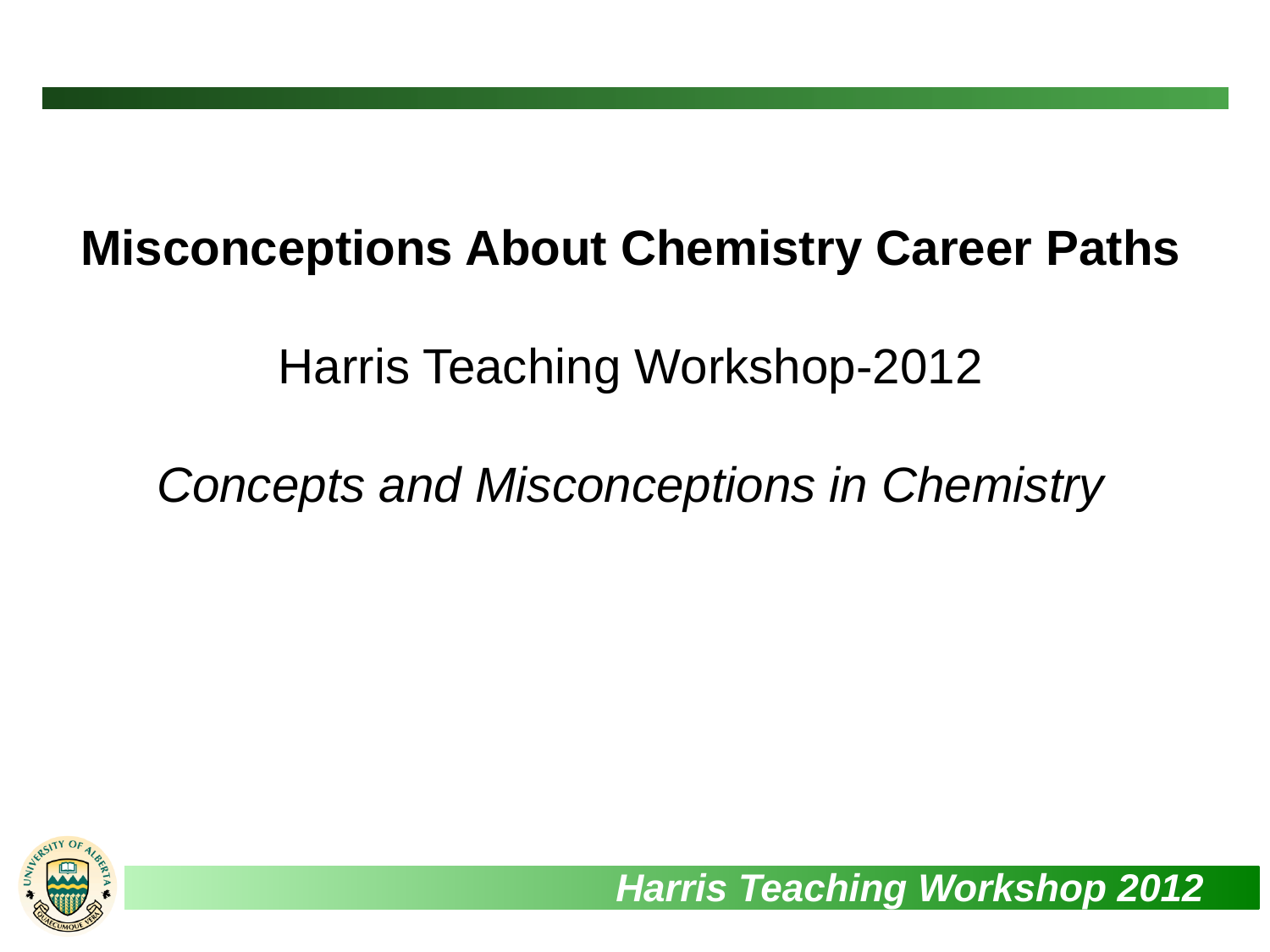

Misconceptions About Chemistry Career Paths

Harris Teaching Workshop-2012

Concepts and Misconceptions in Chemistry